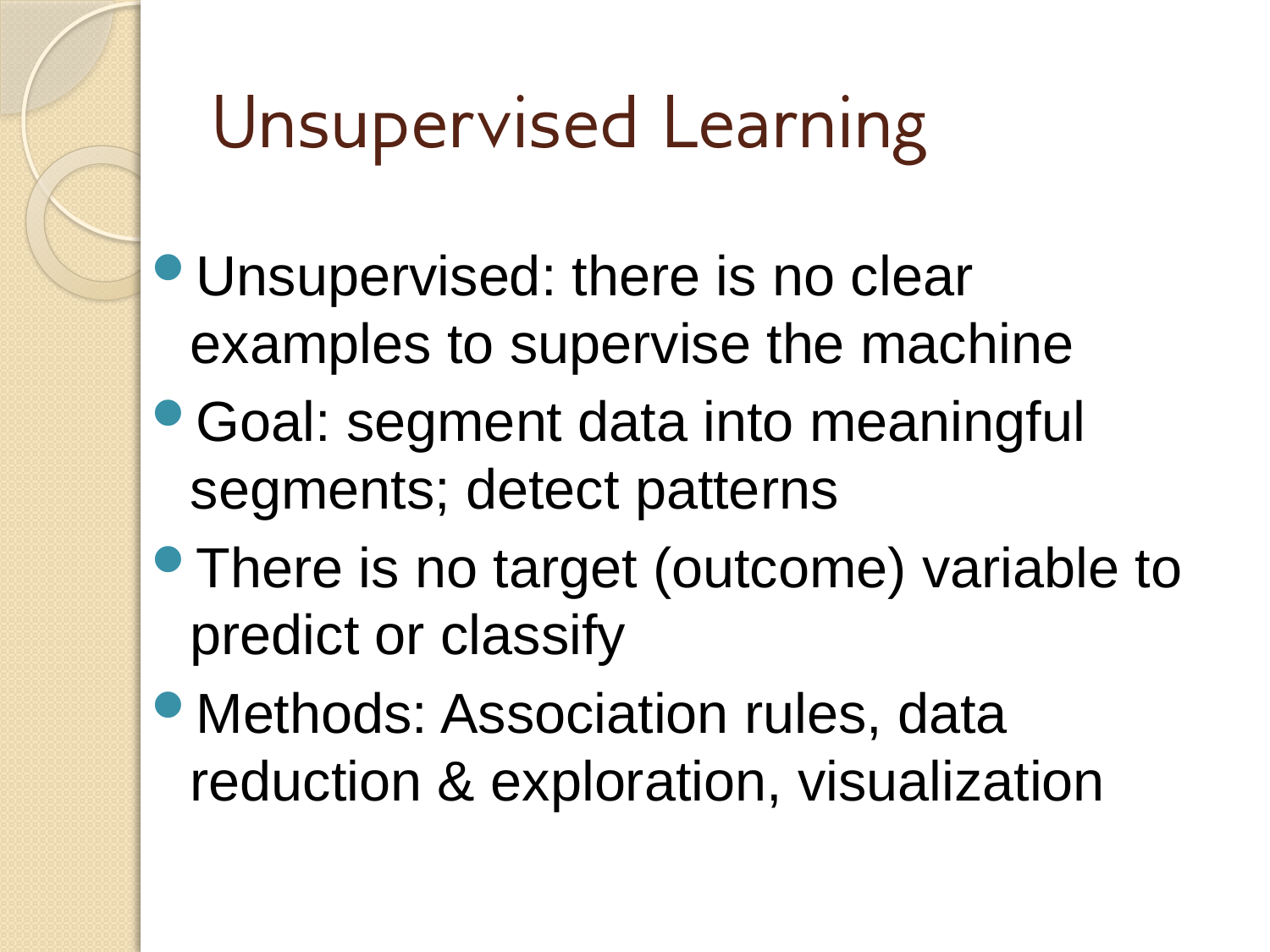

# Unsupervised Learning
Unsupervised: there is no clear examples to supervise the machine
Goal: segment data into meaningful segments; detect patterns
There is no target (outcome) variable to predict or classify
Methods: Association rules, data reduction & exploration, visualization